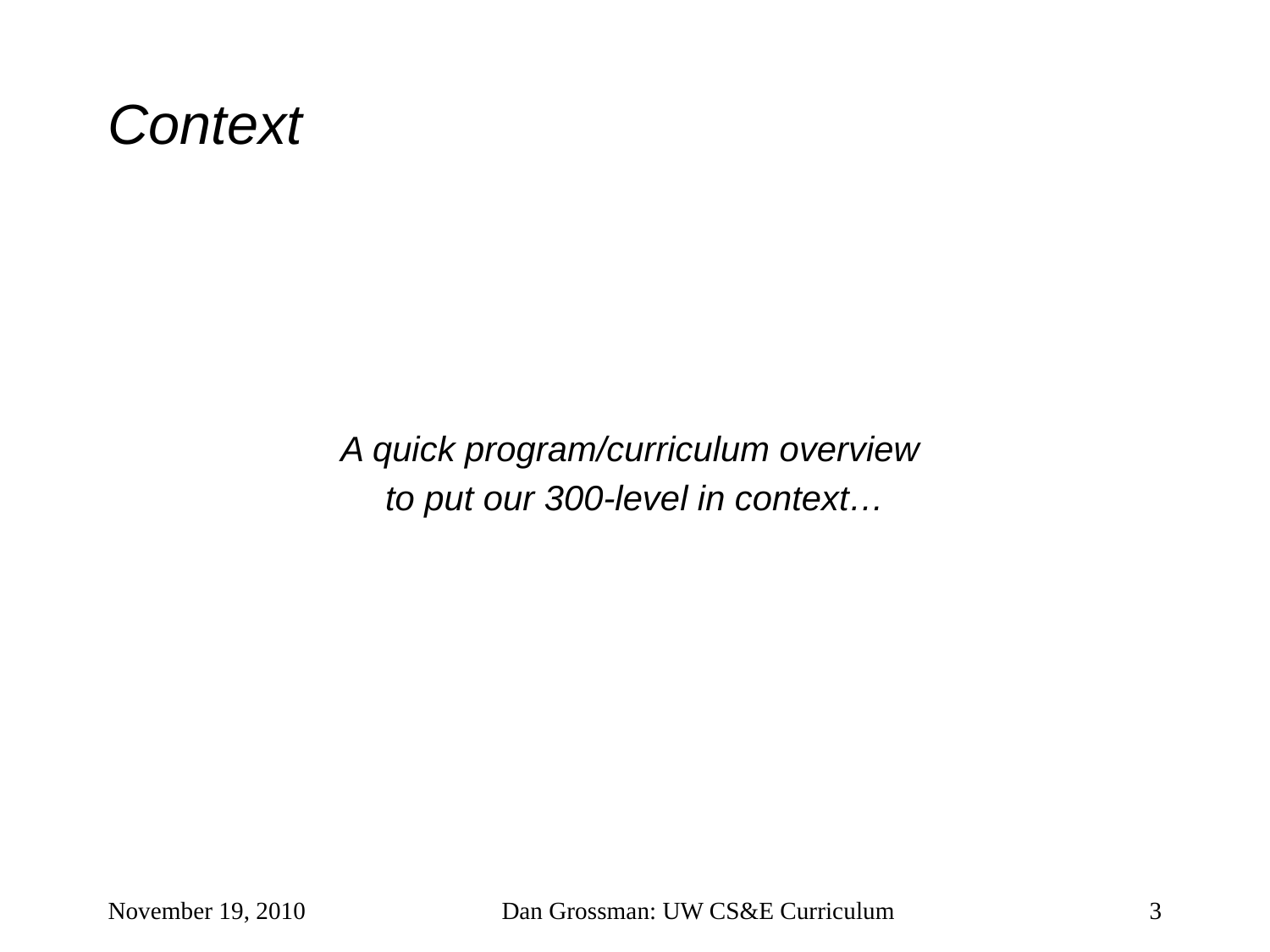

# Context

A quick program/curriculum overview
to put our 300-level in context…
November 19, 2010
Dan Grossman: UW CS&E Curriculum
3